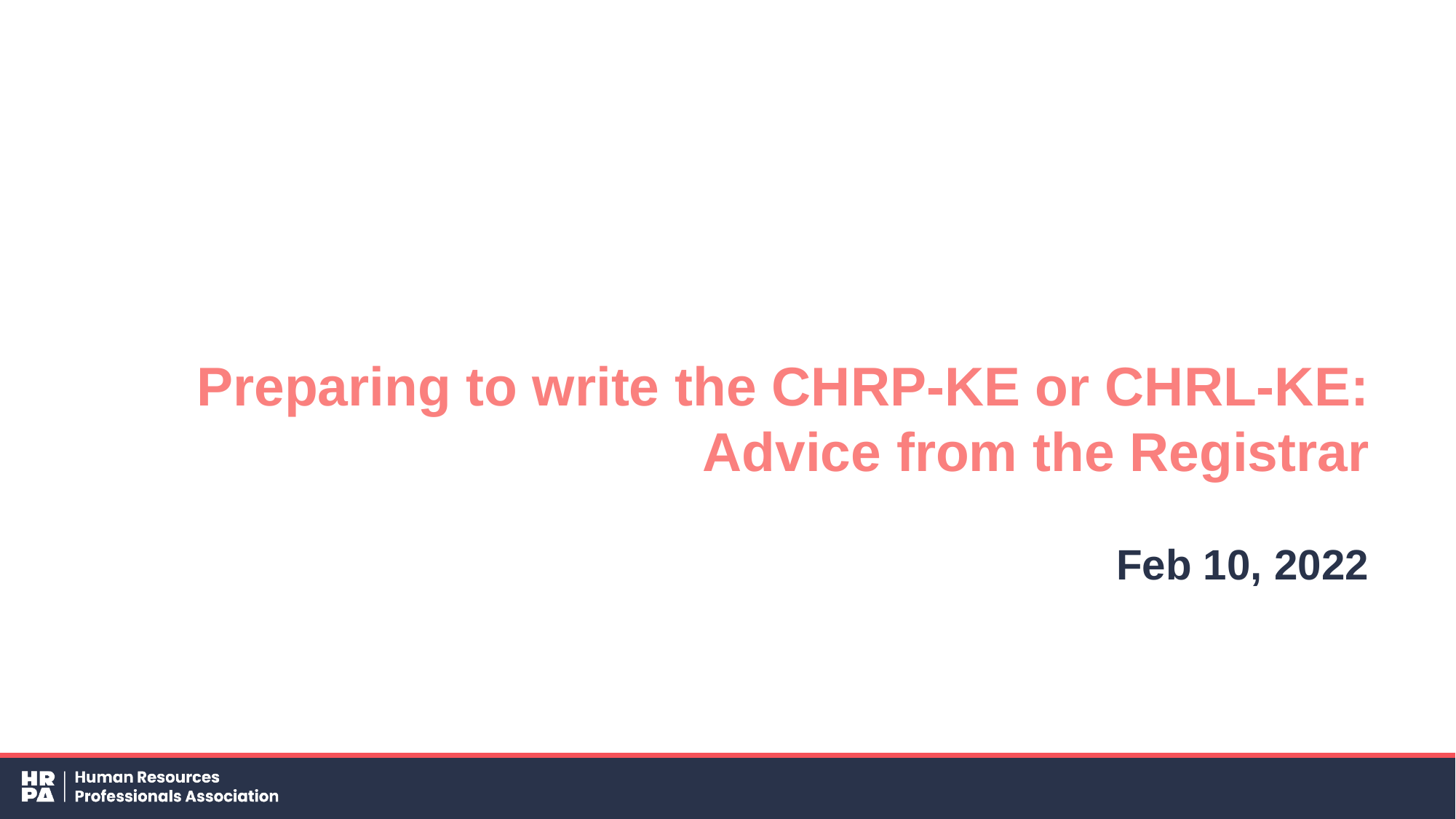

Preparing to write the CHRP-KE or CHRL-KE:
Advice from the Registrar
Feb 10, 2022